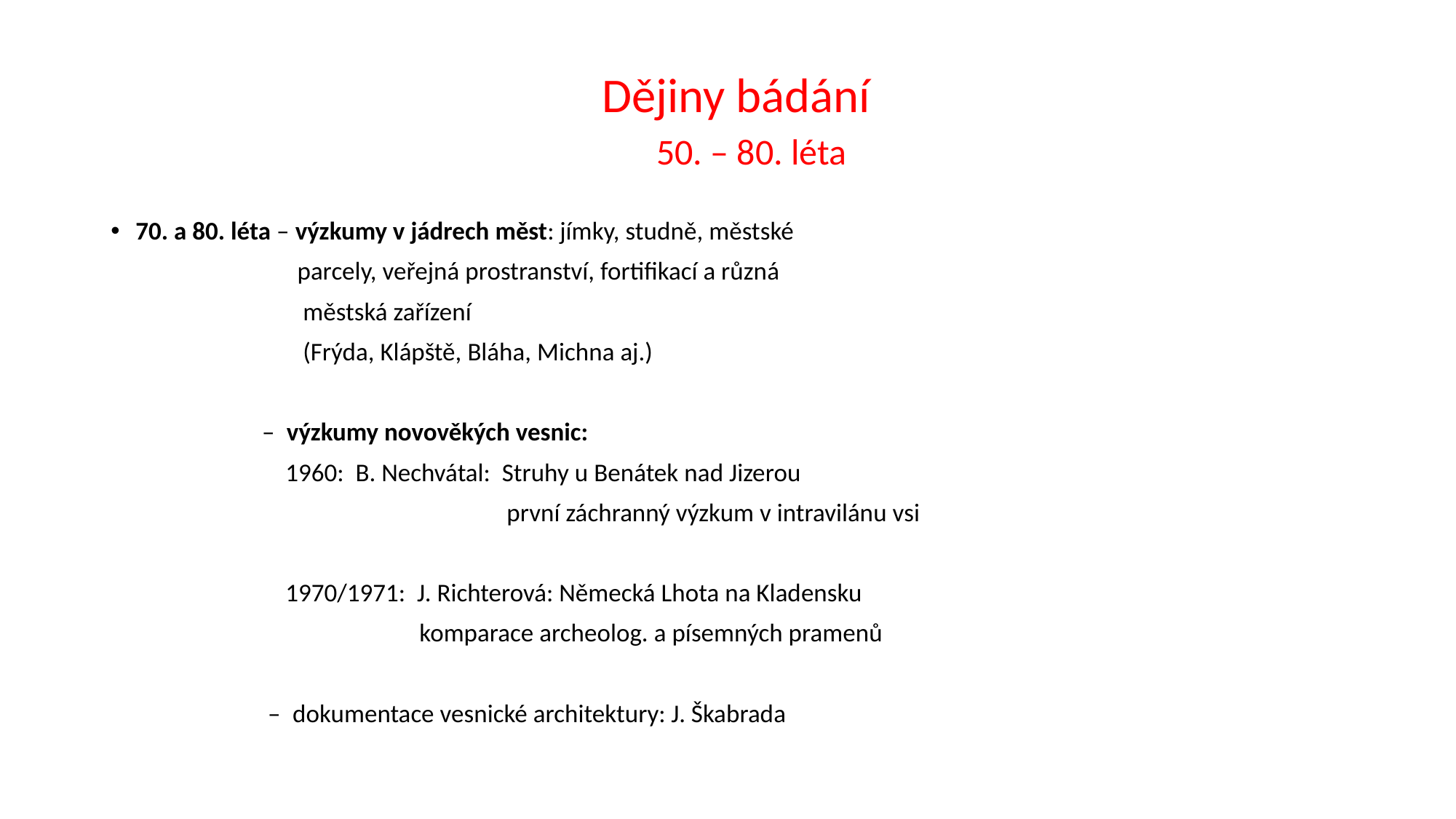

# Dějiny bádání 50. – 80. léta

70. a 80. léta – výzkumy v jádrech měst: jímky, studně, městské
                                parcely, veřejná prostranství, fortifikací a různá
                                 městská zařízení
                                 (Frýda, Klápště, Bláha, Michna aj.)

                          –  výzkumy novověkých vesnic:
                              1960:  B. Nechvátal:  Struhy u Benátek nad Jizerou
                                                                    první záchranný výzkum v intravilánu vsi

                              1970/1971:  J. Richterová: Německá Lhota na Kladensku
                                                     komparace archeolog. a písemných pramenů

                           –  dokumentace vesnické architektury: J. Škabrada